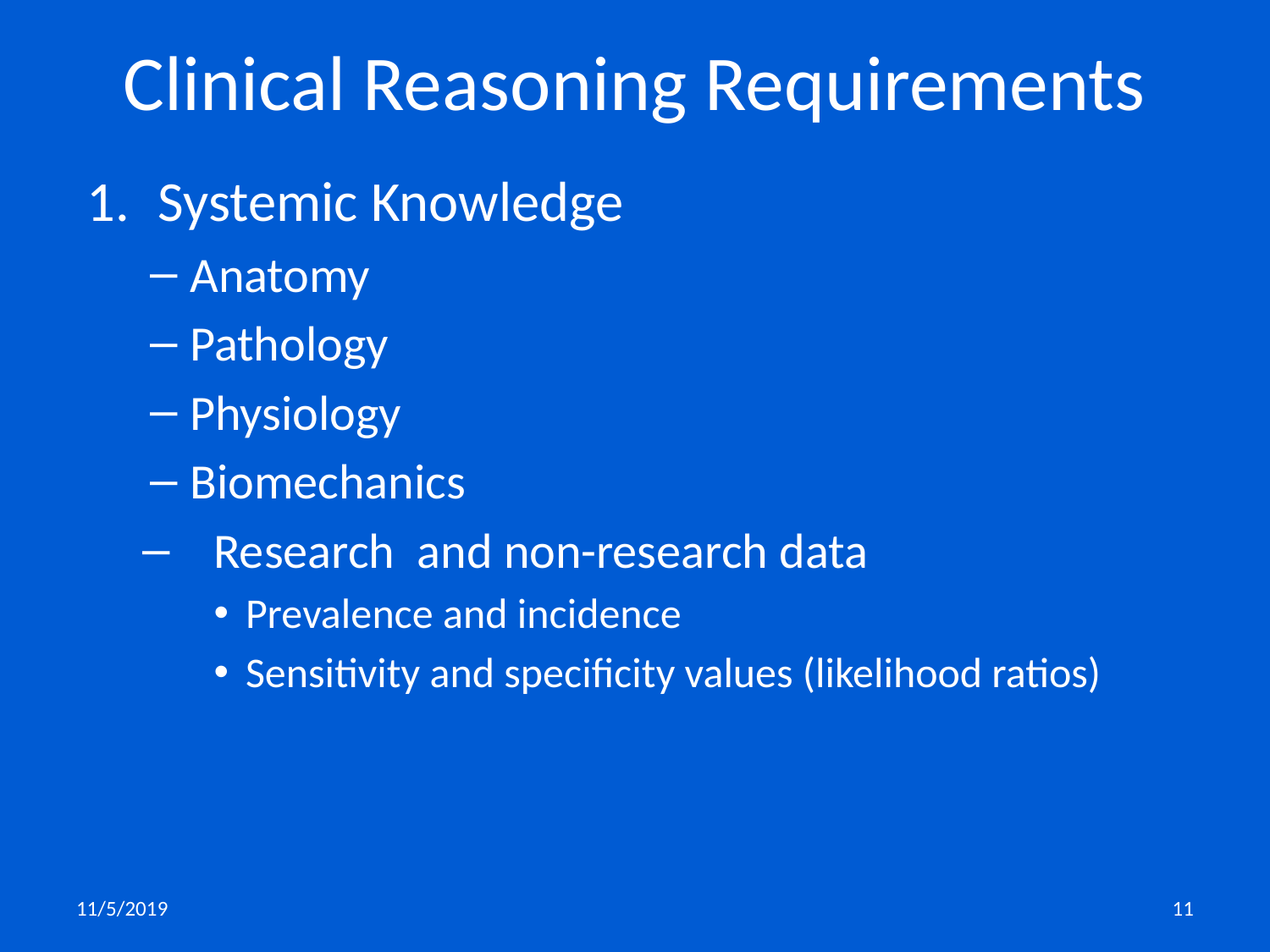

# Clinical Reasoning Requirements
Systemic Knowledge
Anatomy
Pathology
Physiology
Biomechanics
Research  and non-research data
Prevalence and incidence
Sensitivity and specificity values (likelihood ratios)

11/5/2019
11